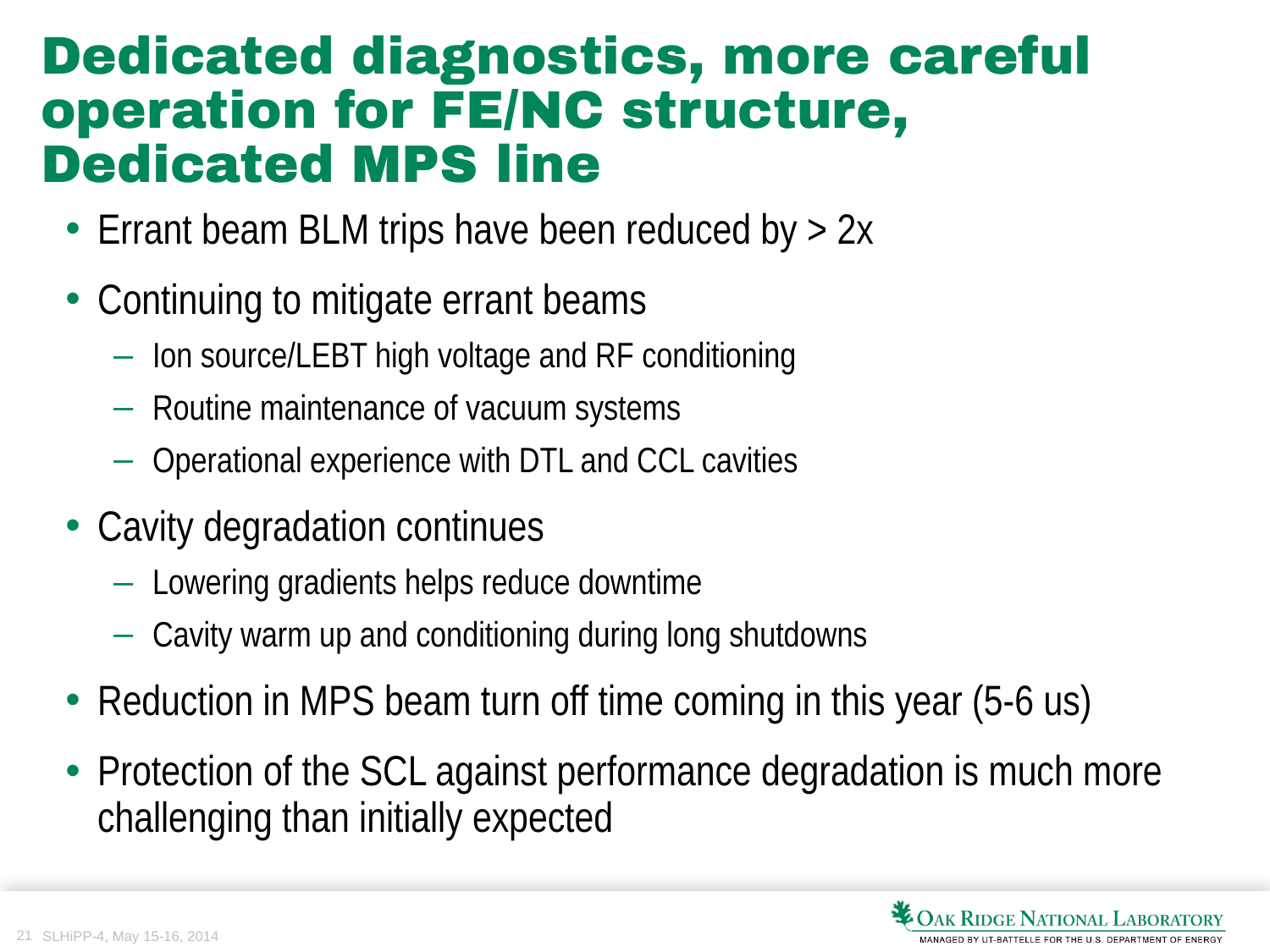

# Dedicated diagnostics, more careful operation for FE/NC structure, Dedicated MPS line
Errant beam BLM trips have been reduced by > 2x
Continuing to mitigate errant beams
Ion source/LEBT high voltage and RF conditioning
Routine maintenance of vacuum systems
Operational experience with DTL and CCL cavities
Cavity degradation continues
Lowering gradients helps reduce downtime
Cavity warm up and conditioning during long shutdowns
Reduction in MPS beam turn off time coming in this year (5-6 us)
Protection of the SCL against performance degradation is much more challenging than initially expected